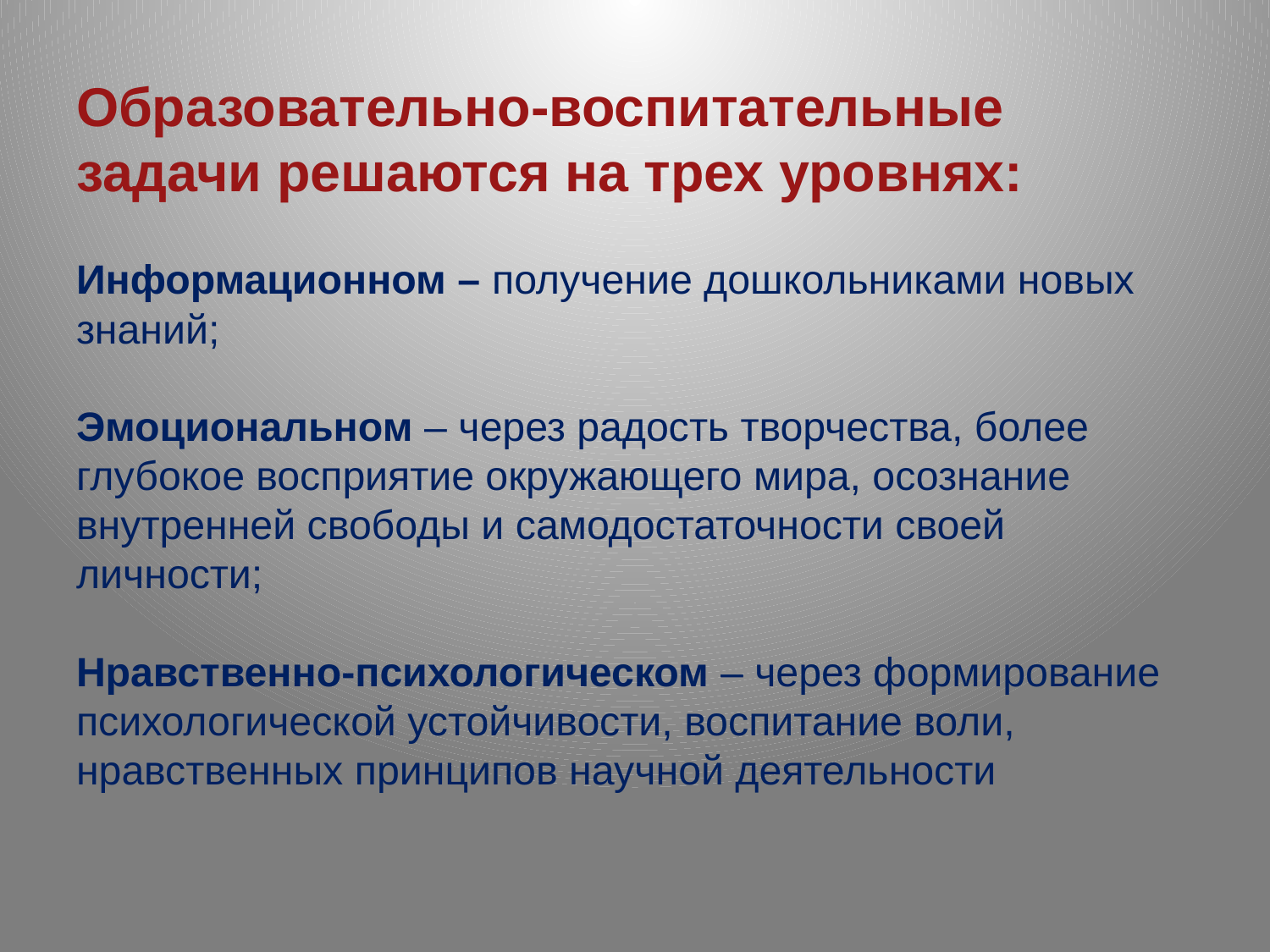

# Образовательно-воспитательные задачи решаются на трех уровнях: Информационном – получение дошкольниками новых знаний; Эмоциональном – через радость творчества, более глубокое восприятие окружающего мира, осознание внутренней свободы и самодостаточности своей личности; Нравственно-психологическом – через формирование психологической устойчивости, воспитание воли, нравственных принципов научной деятельности